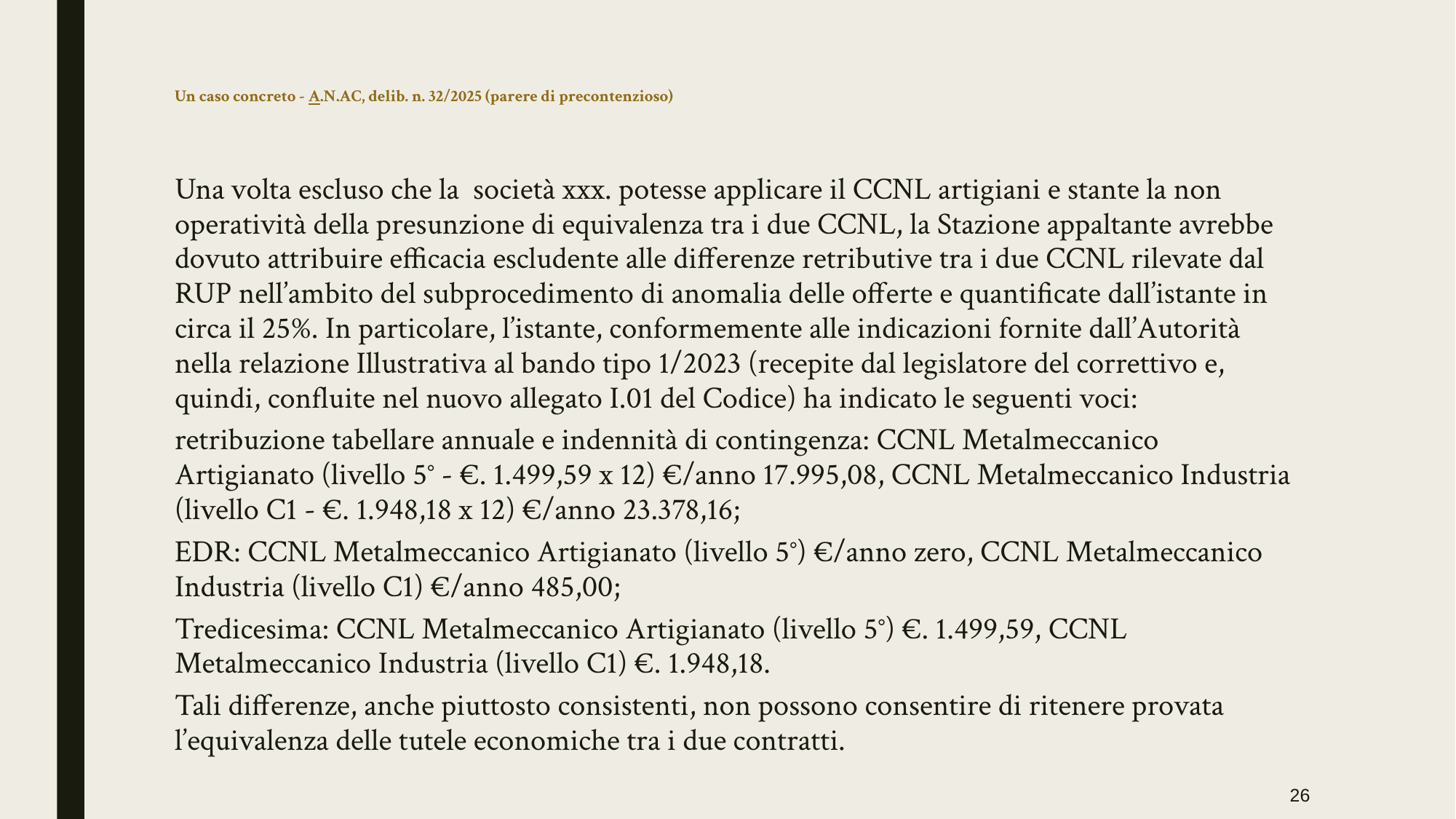

# Un caso concreto - A.N.AC, delib. n. 32/2025 (parere di precontenzioso)

Una volta escluso che la  società xxx. potesse applicare il CCNL artigiani e stante la non operatività della presunzione di equivalenza tra i due CCNL, la Stazione appaltante avrebbe dovuto attribuire efficacia escludente alle differenze retributive tra i due CCNL rilevate dal RUP nell’ambito del subprocedimento di anomalia delle offerte e quantificate dall’istante in circa il 25%. In particolare, l’istante, conformemente alle indicazioni fornite dall’Autorità nella relazione Illustrativa al bando tipo 1/2023 (recepite dal legislatore del correttivo e, quindi, confluite nel nuovo allegato I.01 del Codice) ha indicato le seguenti voci:
retribuzione tabellare annuale e indennità di contingenza: CCNL Metalmeccanico Artigianato (livello 5° - €. 1.499,59 x 12) €/anno 17.995,08, CCNL Metalmeccanico Industria (livello C1 - €. 1.948,18 x 12) €/anno 23.378,16;
EDR: CCNL Metalmeccanico Artigianato (livello 5°) €/anno zero, CCNL Metalmeccanico Industria (livello C1) €/anno 485,00;
Tredicesima: CCNL Metalmeccanico Artigianato (livello 5°) €. 1.499,59, CCNL Metalmeccanico Industria (livello C1) €. 1.948,18.
Tali differenze, anche piuttosto consistenti, non possono consentire di ritenere provata l’equivalenza delle tutele economiche tra i due contratti.
26